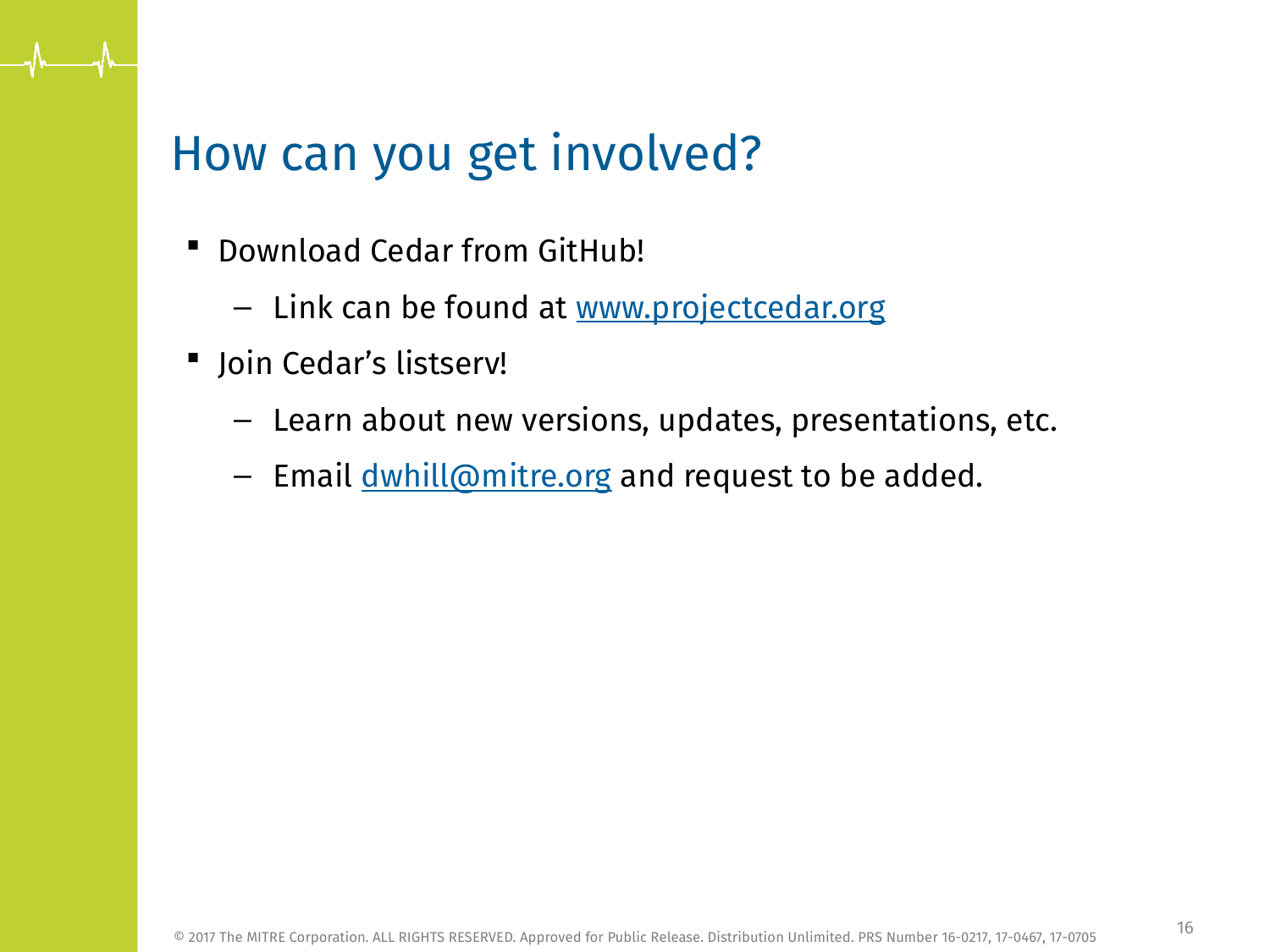

# How can you get involved?
Download Cedar from GitHub!
Link can be found at www.projectcedar.org
Join Cedar’s listserv!
Learn about new versions, updates, presentations, etc.
Email dwhill@mitre.org and request to be added.

16